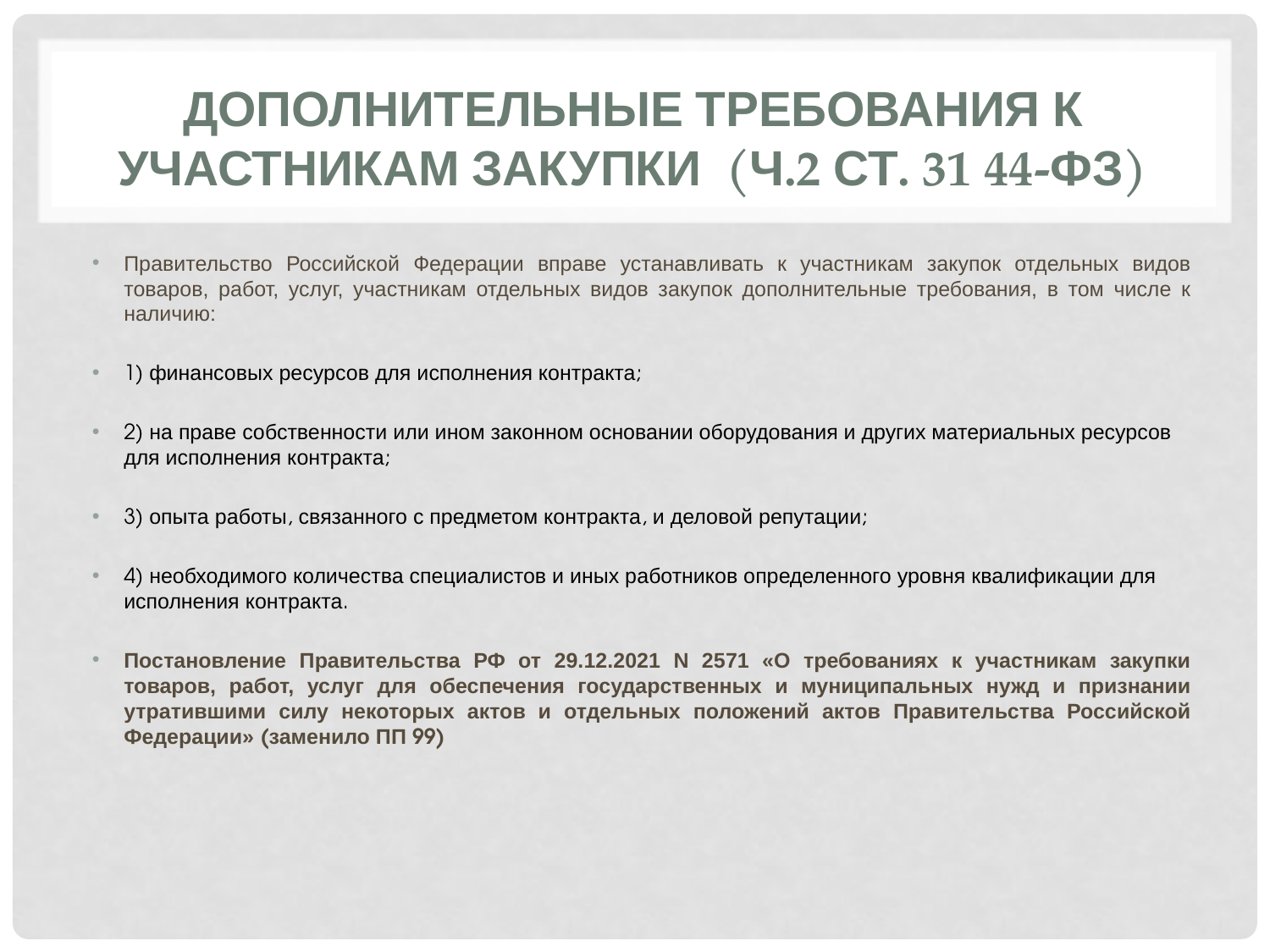

# ДОПОЛНИТЕЛЬНЫЕ Требования к участникам закупки  (ч.2 ст. 31 44-ФЗ)
Правительство Российской Федерации вправе устанавливать к участникам закупок отдельных видов товаров, работ, услуг, участникам отдельных видов закупок дополнительные требования, в том числе к наличию:

1) финансовых ресурсов для исполнения контракта;

2) на праве собственности или ином законном основании оборудования и других материальных ресурсов для исполнения контракта;

3) опыта работы, связанного с предметом контракта, и деловой репутации;

4) необходимого количества специалистов и иных работников определенного уровня квалификации для исполнения контракта.

Постановление Правительства РФ от 29.12.2021 N 2571 «О требованиях к участникам закупки товаров, работ, услуг для обеспечения государственных и муниципальных нужд и признании утратившими силу некоторых актов и отдельных положений актов Правительства Российской Федерации» (заменило ПП 99)